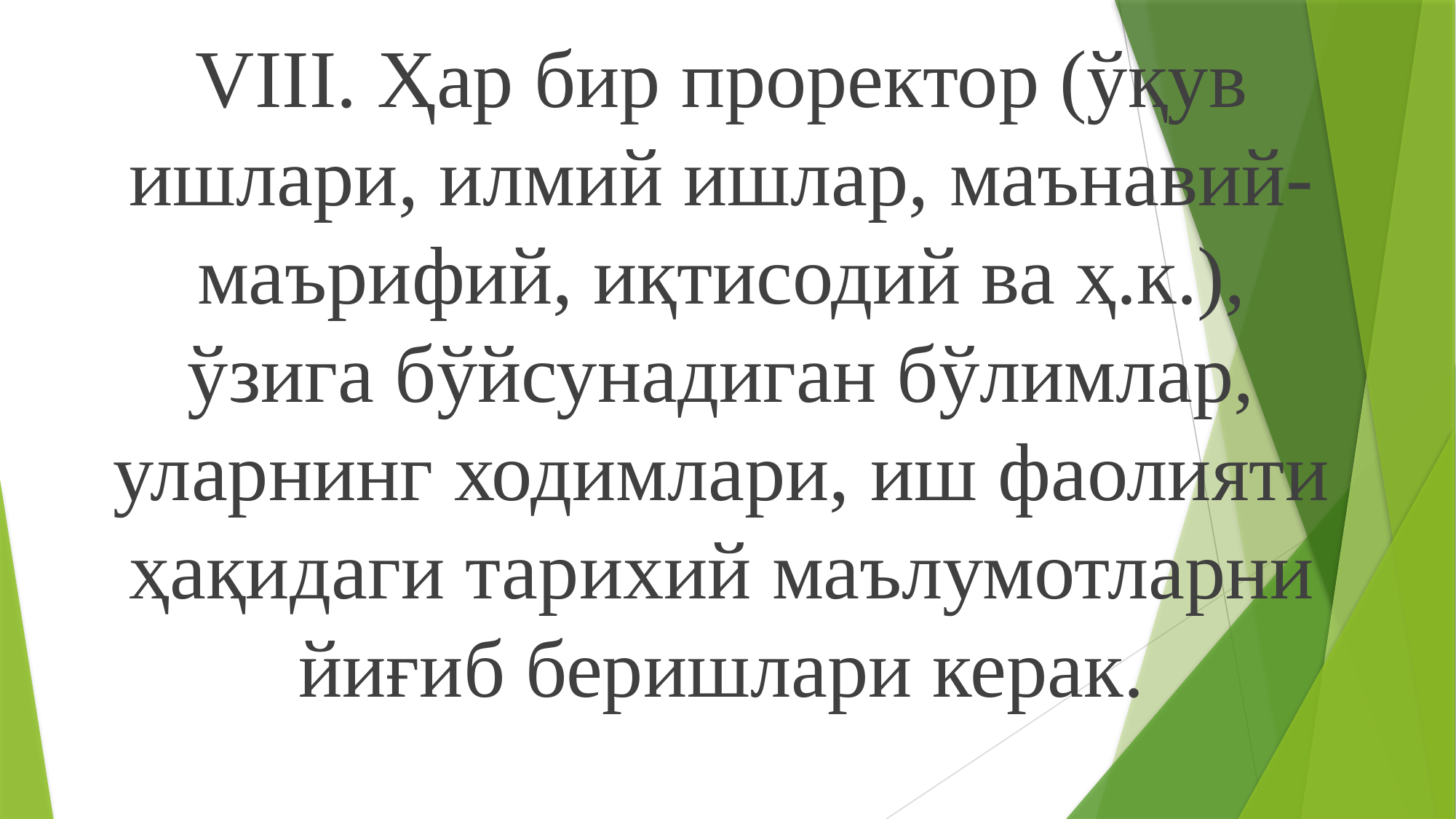

VIII. Ҳар бир проректор (ўқув ишлари, илмий ишлар, маънавий-маърифий, иқтисодий ва ҳ.к.), ўзига бўйсунадиган бўлимлар, уларнинг ходимлари, иш фаолияти ҳақидаги тарихий маълумотларни йиғиб беришлари керак.